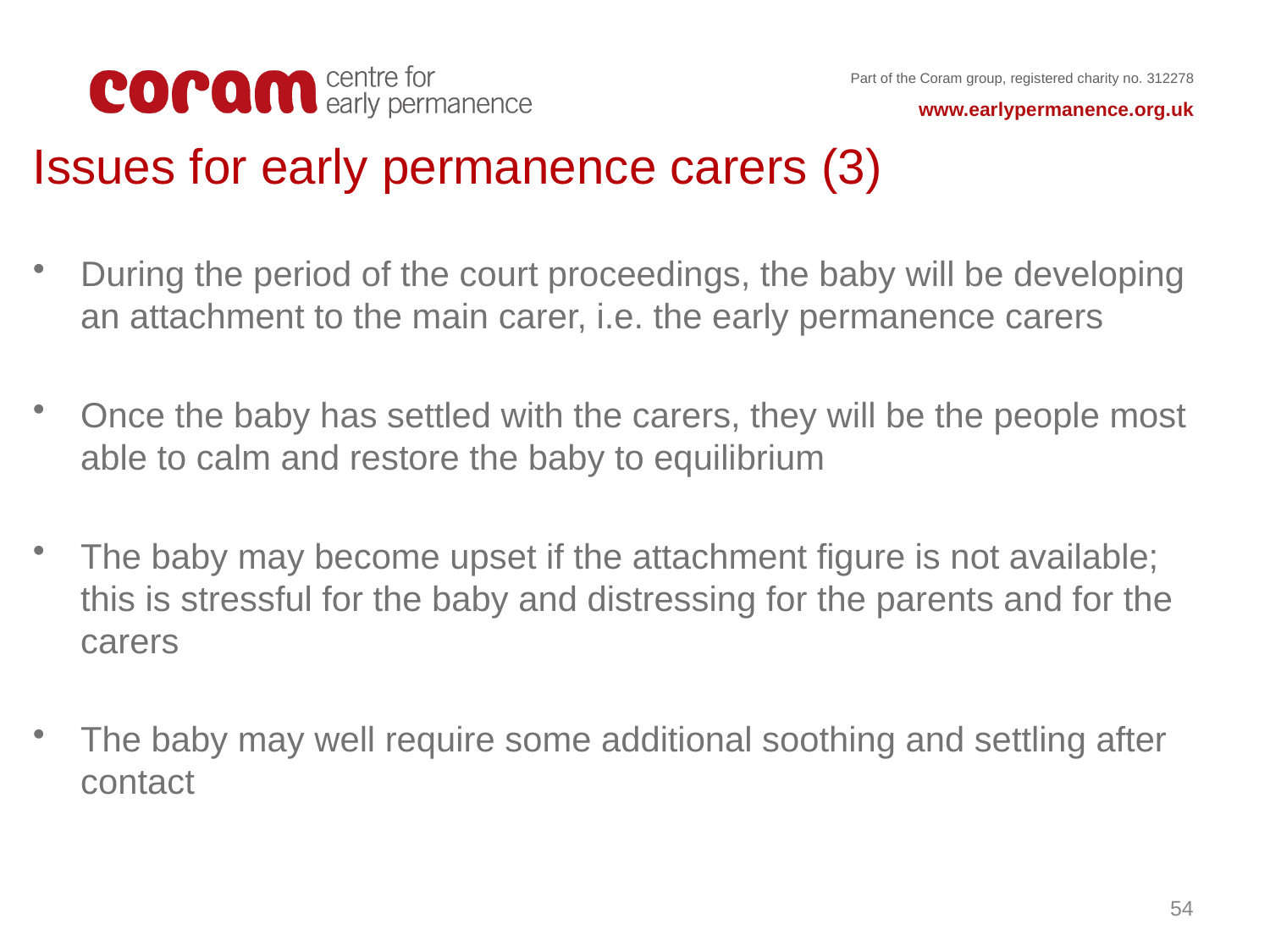

Issues for early permanence carers (3)

During the period of the court proceedings, the baby will be developing an attachment to the main carer, i.e. the early permanence carers

Once the baby has settled with the carers, they will be the people most able to calm and restore the baby to equilibrium

The baby may become upset if the attachment figure is not available; this is stressful for the baby and distressing for the parents and for the carers

The baby may well require some additional soothing and settling after contact

54